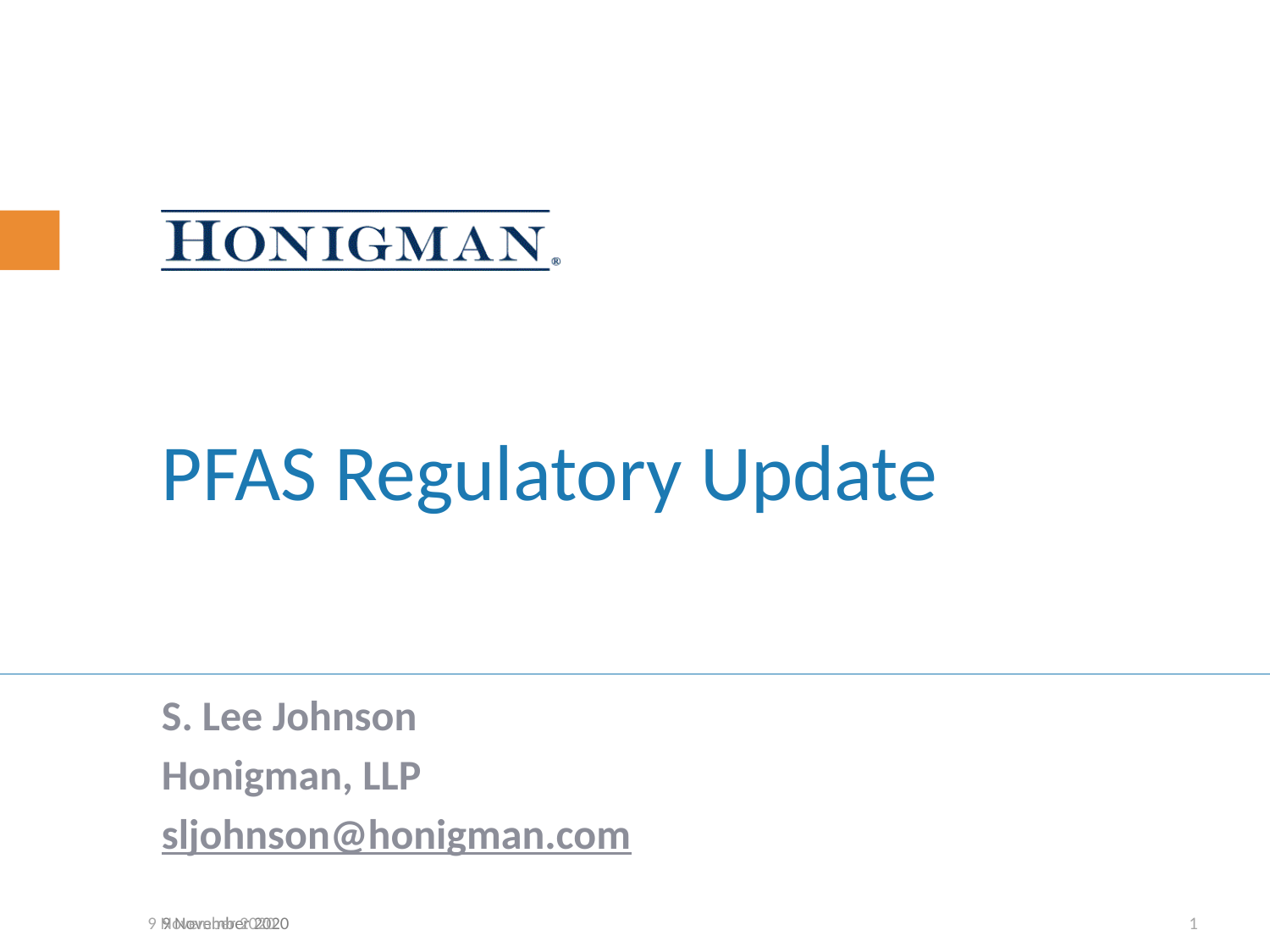

# PFAS Regulatory Update
S. Lee Johnson
Honigman, LLP
sljohnson@honigman.com

9 November 2020
1